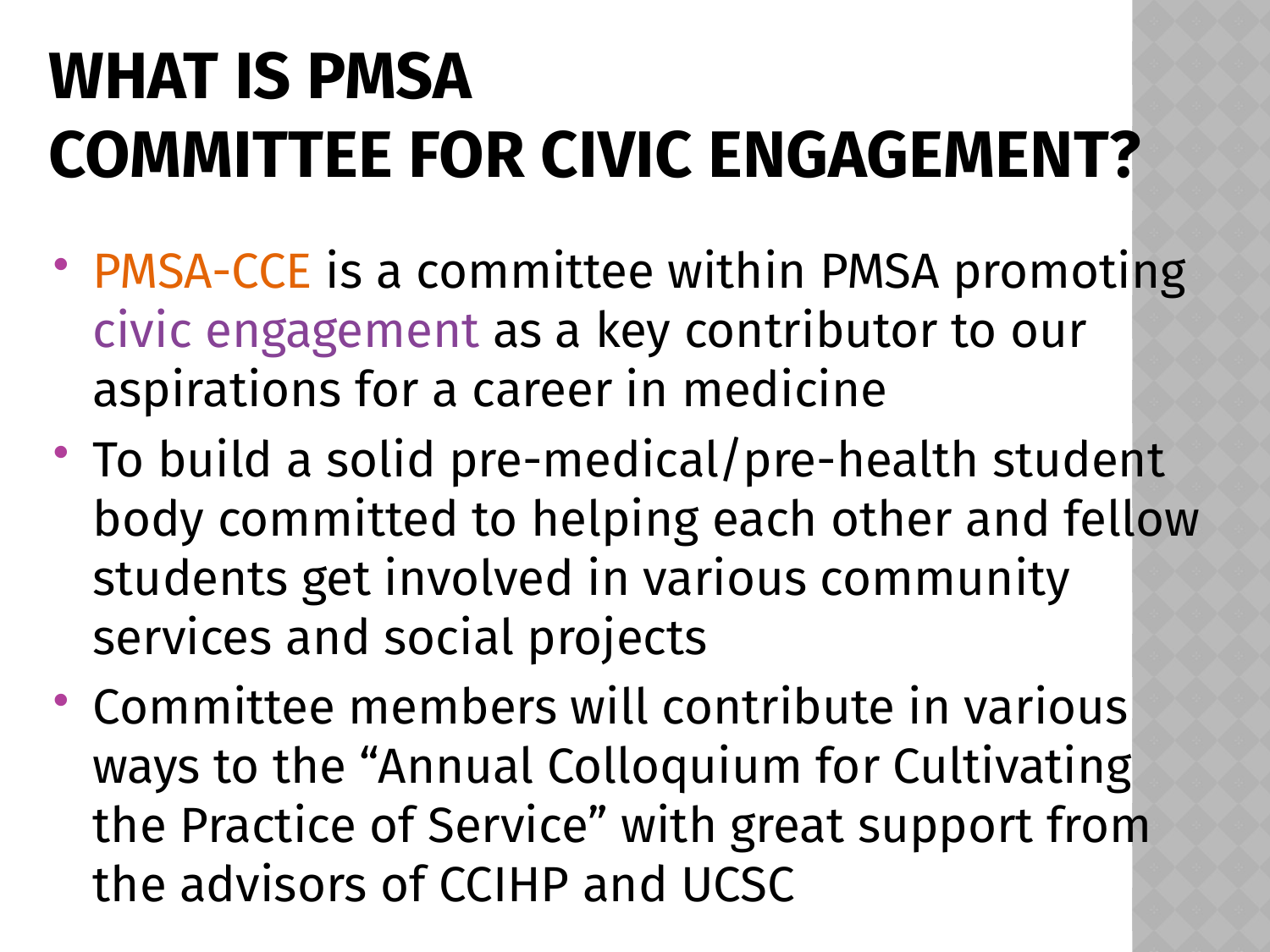

# What is PMSA Committee for civic engagement?
PMSA-CCE is a committee within PMSA promoting civic engagement as a key contributor to our aspirations for a career in medicine
To build a solid pre-medical/pre-health student body committed to helping each other and fellow students get involved in various community services and social projects
Committee members will contribute in various ways to the “Annual Colloquium for Cultivating the Practice of Service” with great support from the advisors of CCIHP and UCSC